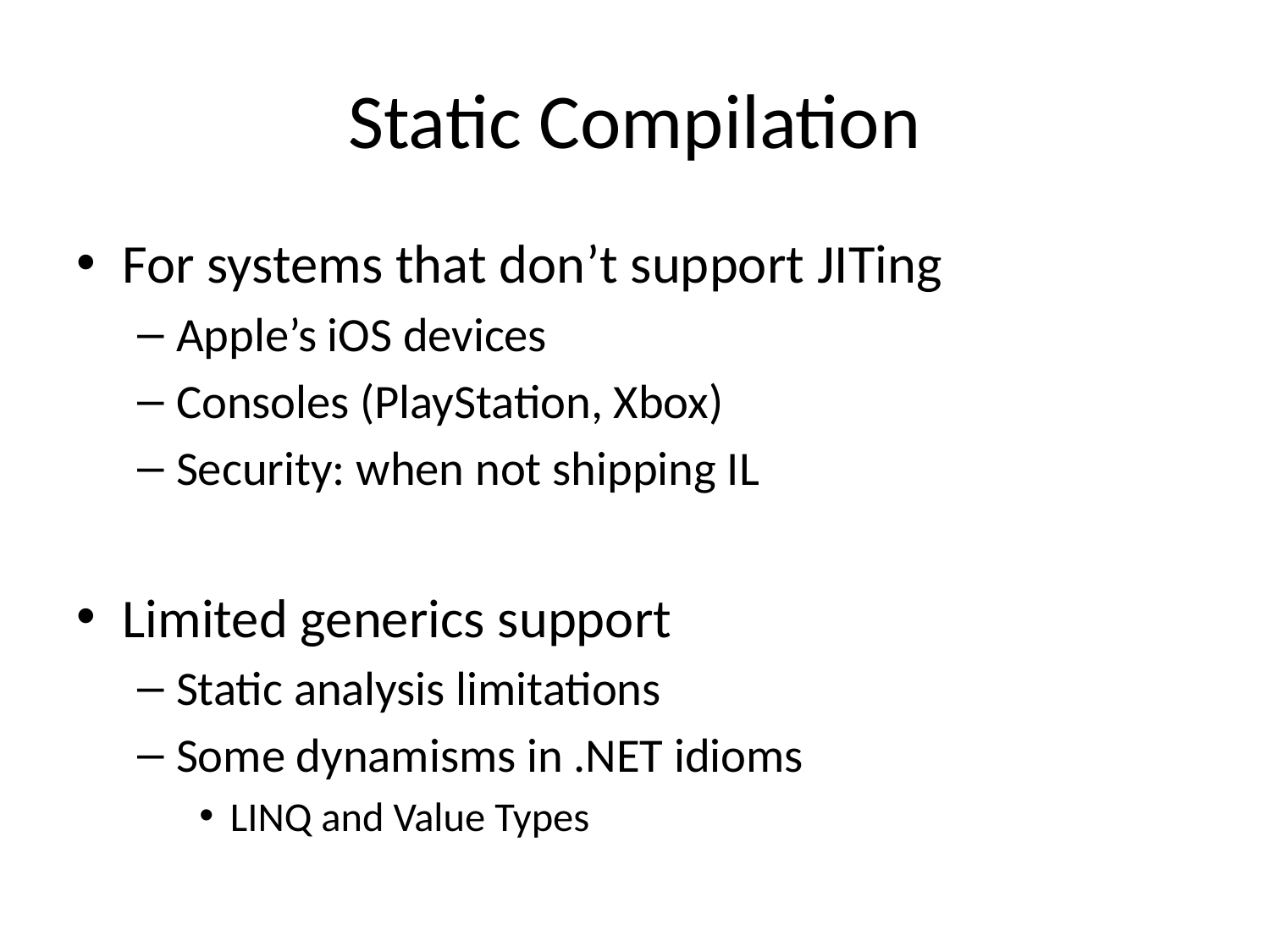

# Static Compilation
For systems that don’t support JITing
Apple’s iOS devices
Consoles (PlayStation, Xbox)
Security: when not shipping IL

Limited generics support
Static analysis limitations
Some dynamisms in .NET idioms
LINQ and Value Types